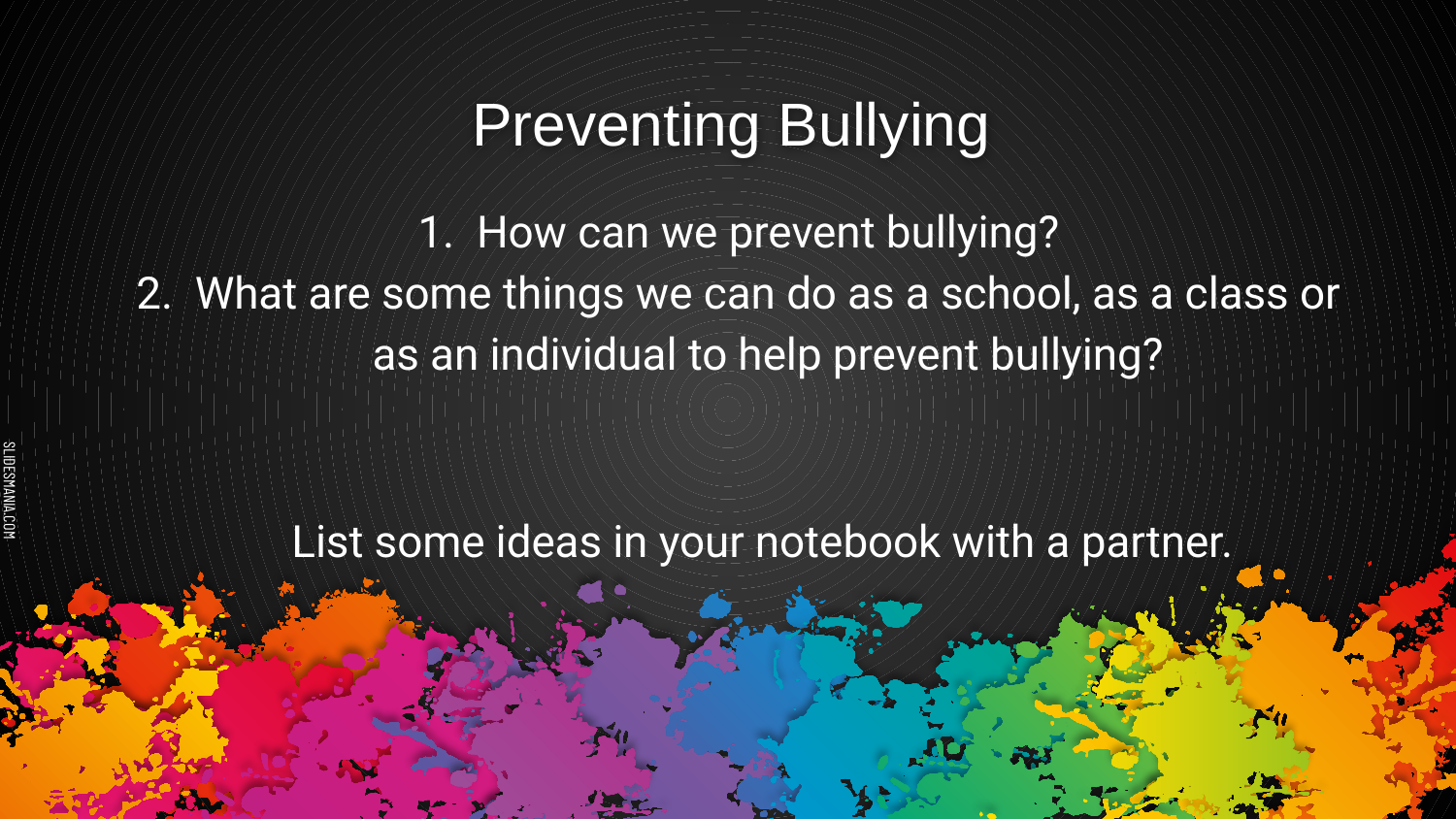

# Preventing Bullying
How can we prevent bullying?
What are some things we can do as a school, as a class or as an individual to help prevent bullying?

List some ideas in your notebook with a partner.